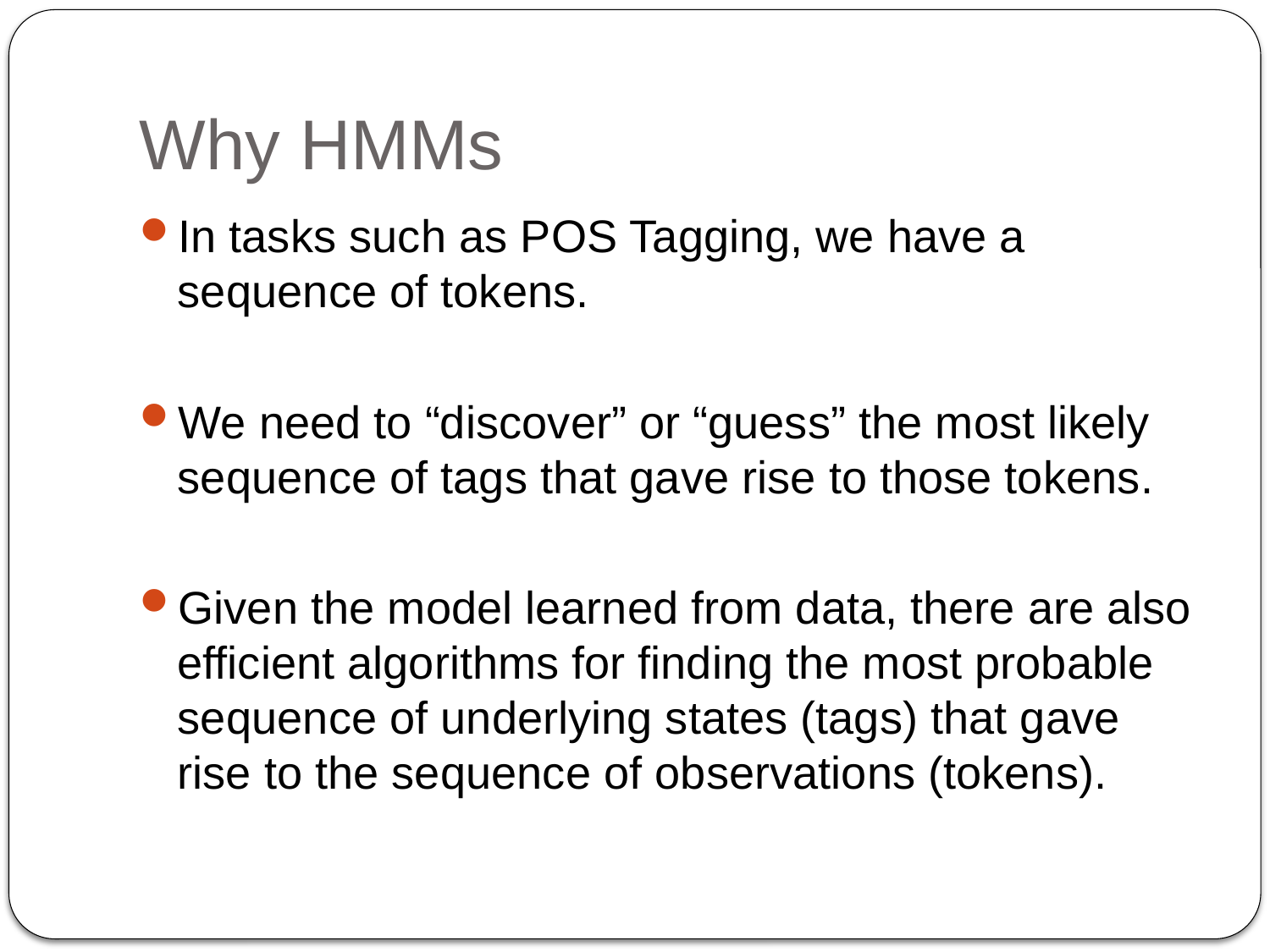

# Why HMMs
In tasks such as POS Tagging, we have a sequence of tokens.

We need to “discover” or “guess” the most likely sequence of tags that gave rise to those tokens.

Given the model learned from data, there are also efficient algorithms for finding the most probable sequence of underlying states (tags) that gave rise to the sequence of observations (tokens).